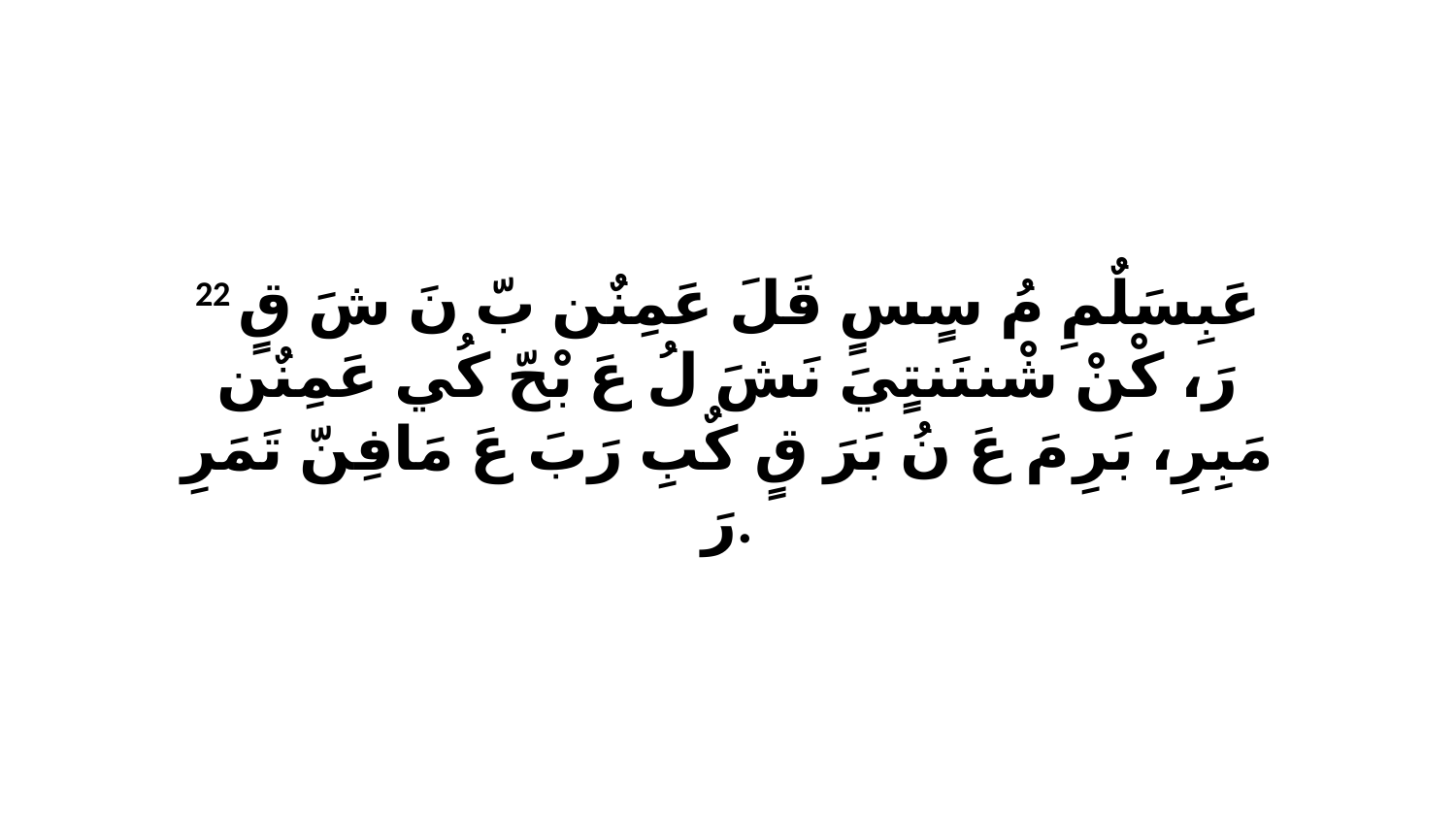

22 عَبِسَلٌمِ مُ سٍسٍ قَلَ عَمِنٌن بّ نَ شَ قٍ رَ، كْنْ شْننَنتٍيَ نَشَ لُ عَ بْحّ كُي عَمِنٌن مَبِرِ، بَرِ مَ عَ نُ بَرَ قٍ كٌبِ رَبَ عَ مَافِنّ تَمَرِ رَ.